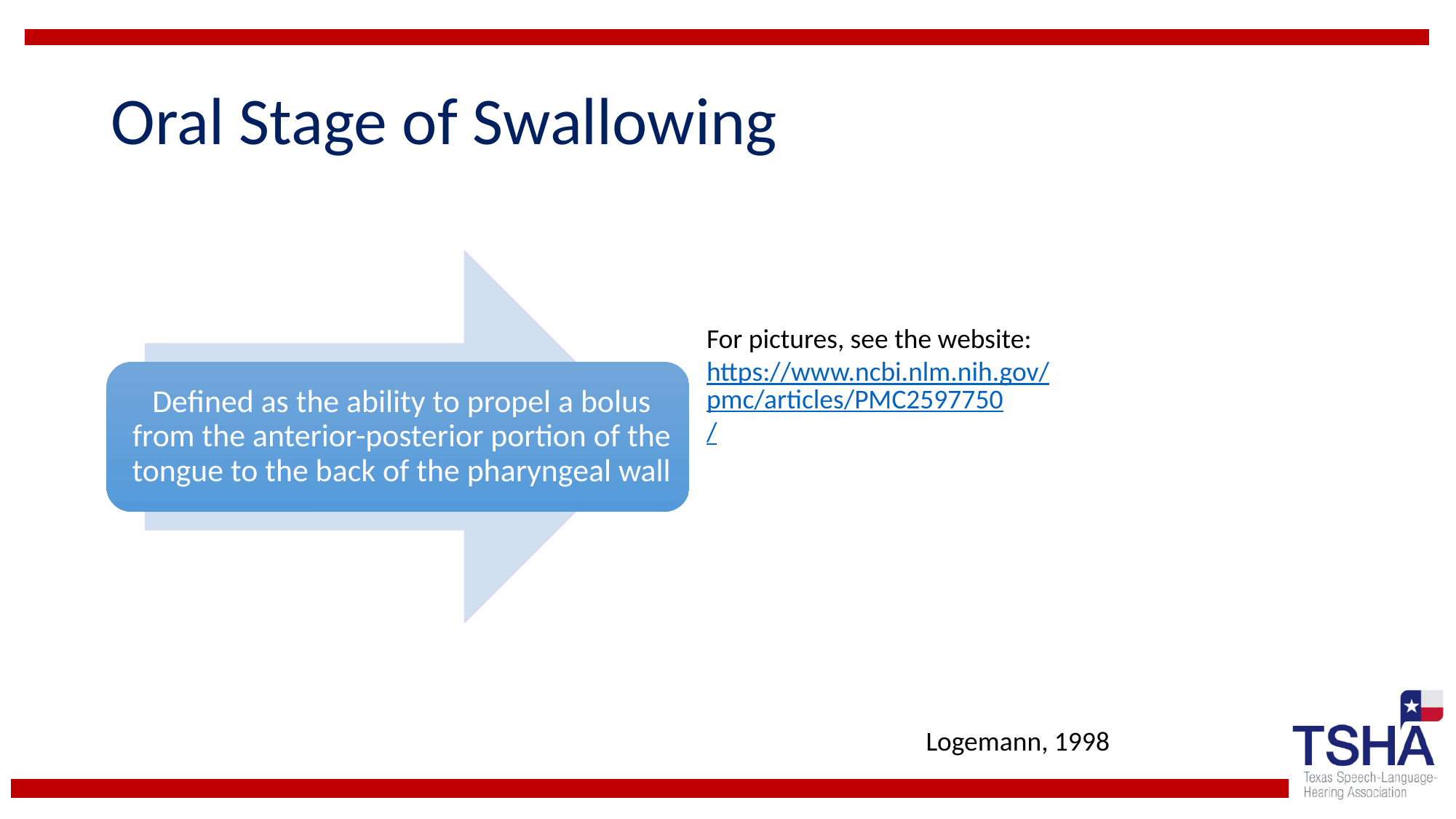

# Oral Stage of Swallowing
Defined as the ability to propel a bolus from the anterior-posterior portion of the tongue to the back of the pharyngeal wall
For pictures, see the website:
https://www.ncbi.nlm.nih.gov/pmc/articles/PMC2597750/

Logemann, 1998